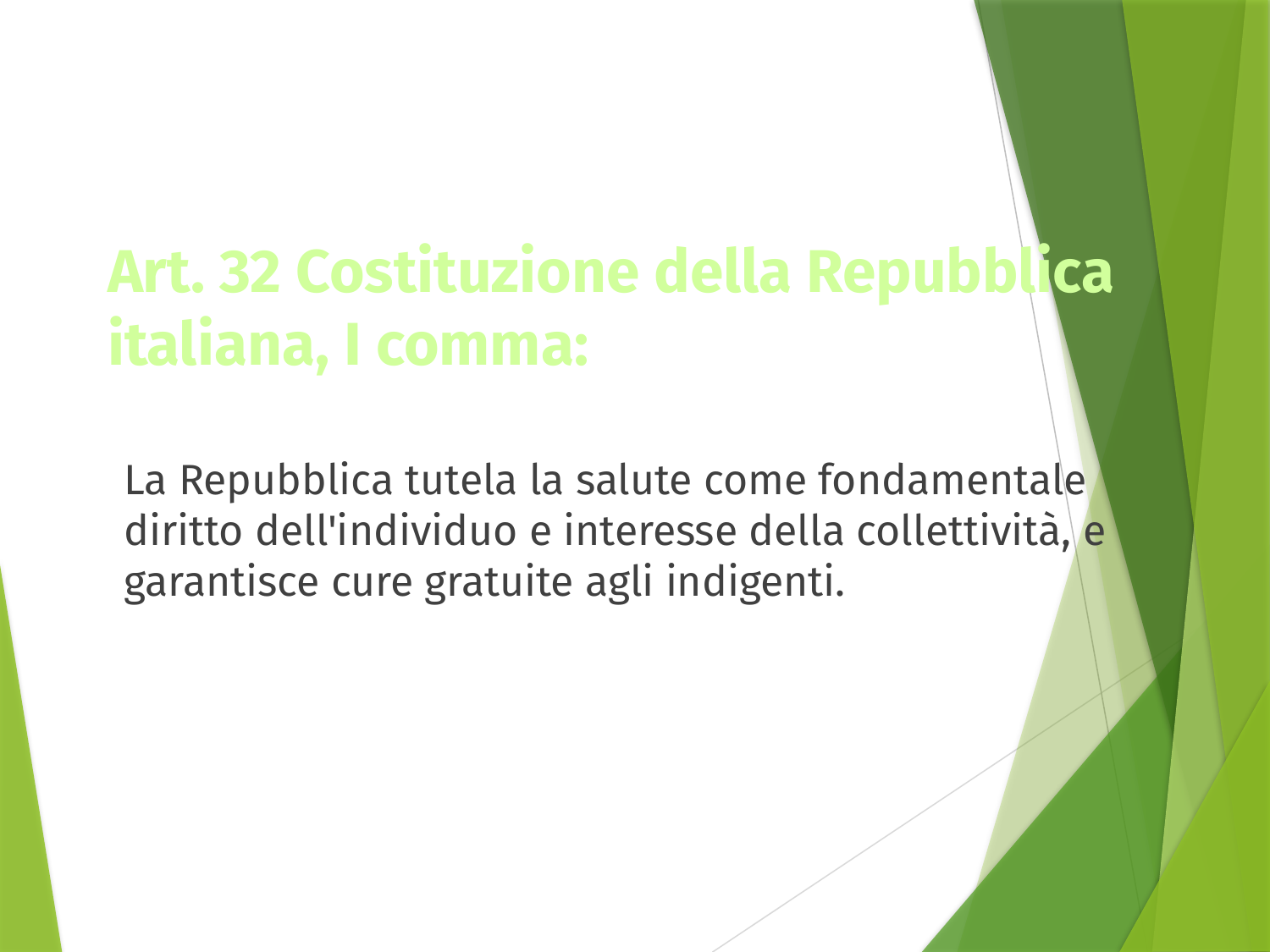

# Art. 32 Costituzione della Repubblica italiana, I comma:
	La Repubblica tutela la salute come fondamentale diritto dell'individuo e interesse della collettività, e garantisce cure gratuite agli indigenti.